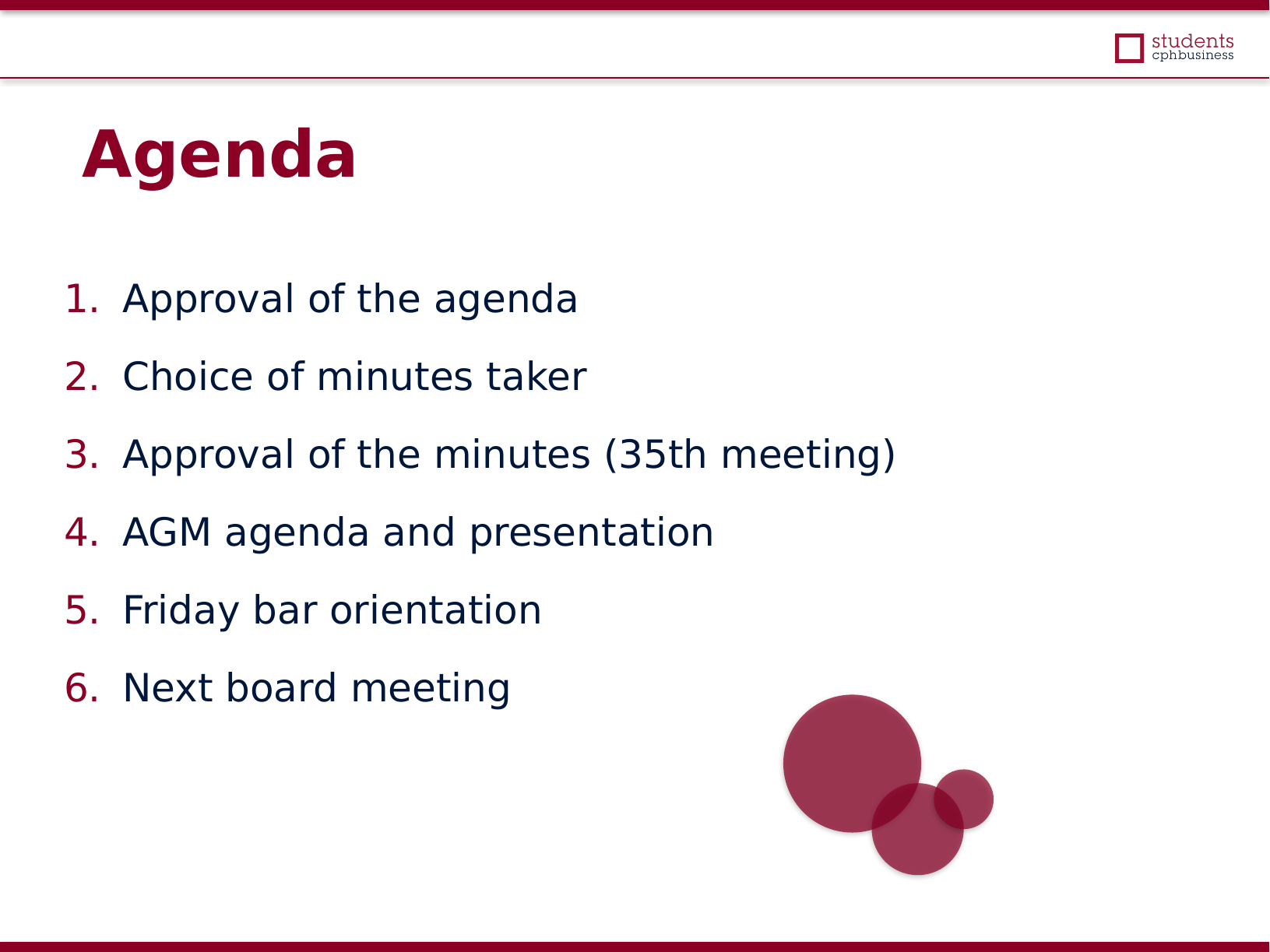

Agenda

Approval of the agenda
Choice of minutes taker
Approval of the minutes (35th meeting)
AGM agenda and presentation
Friday bar orientation
Next board meeting